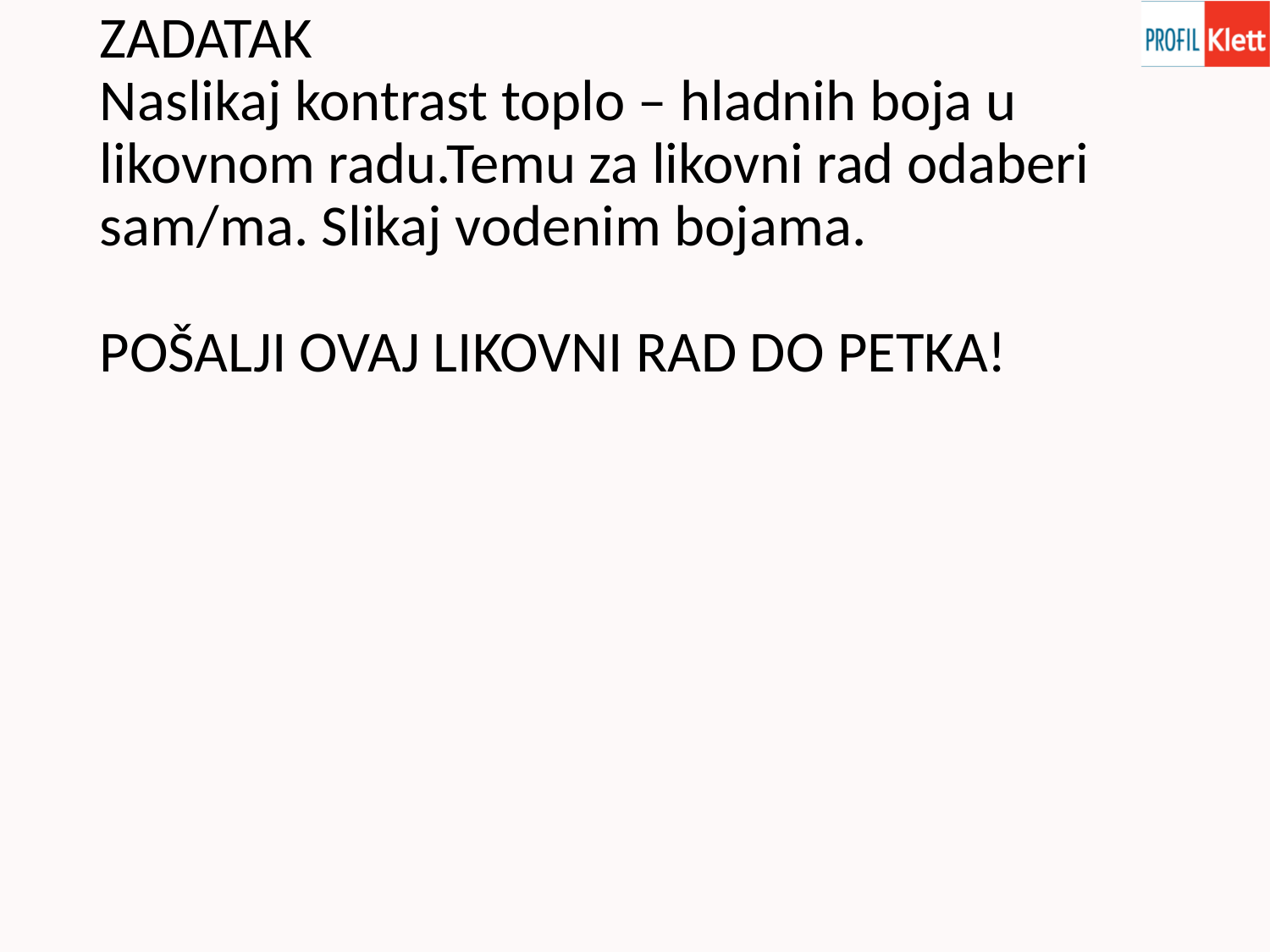

ZADATAK
Naslikaj kontrast toplo – hladnih boja u likovnom radu.Temu za likovni rad odaberi sam/ma. Slikaj vodenim bojama.

POŠALJI OVAJ LIKOVNI RAD DO PETKA!